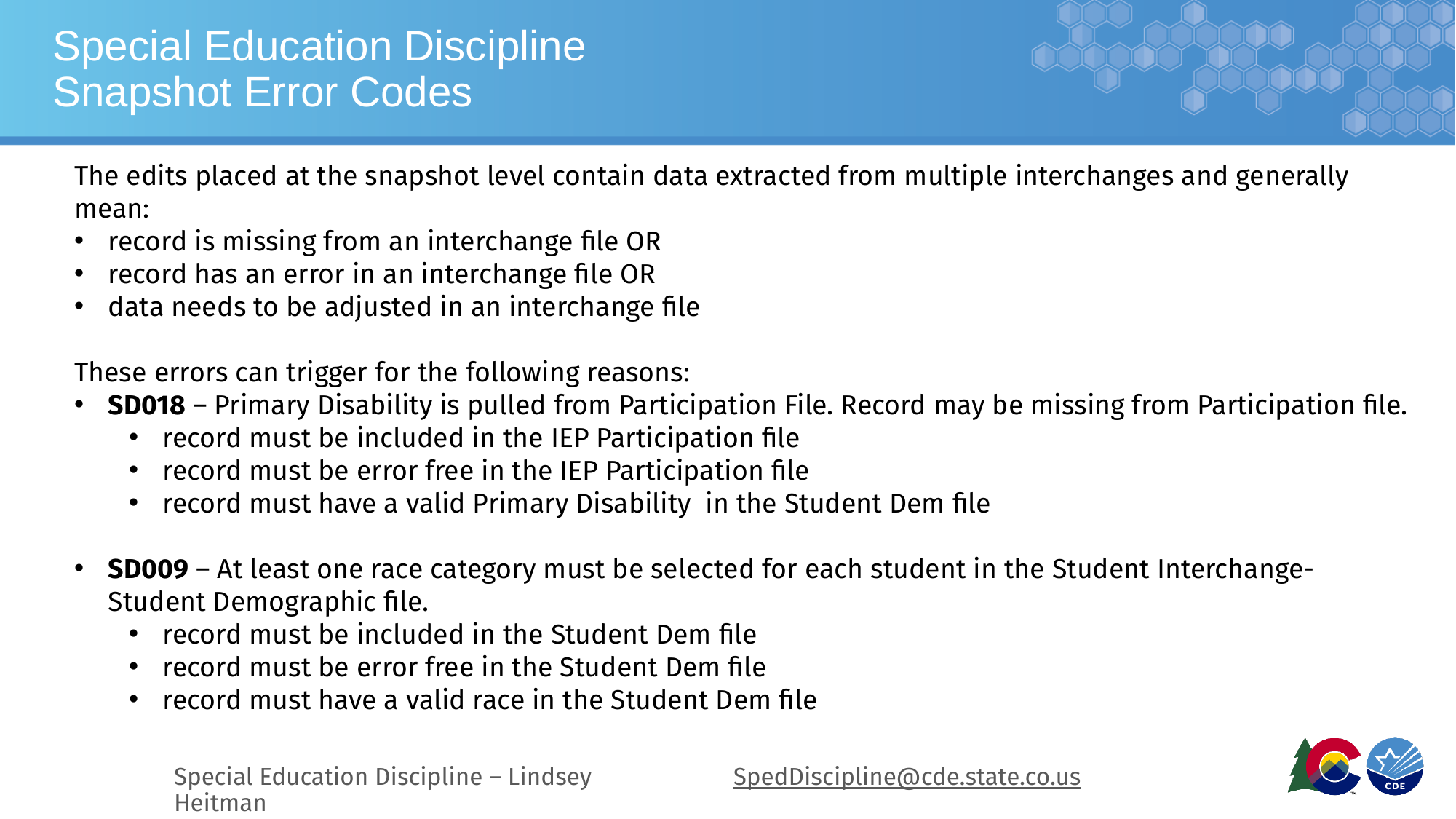

# Special Education Discipline Snapshot Error Codes
The edits placed at the snapshot level contain data extracted from multiple interchanges and generally mean:
record is missing from an interchange file OR
record has an error in an interchange file OR
data needs to be adjusted in an interchange file

These errors can trigger for the following reasons:
SD018 – Primary Disability is pulled from Participation File. Record may be missing from Participation file.
record must be included in the IEP Participation file
record must be error free in the IEP Participation file
record must have a valid Primary Disability  in the Student Dem file

SD009 – At least one race category must be selected for each student in the Student Interchange- Student Demographic file.
record must be included in the Student Dem file
record must be error free in the Student Dem file
record must have a valid race in the Student Dem file

Special Education Discipline – Lindsey Heitman
SpedDiscipline@cde.state.co.us